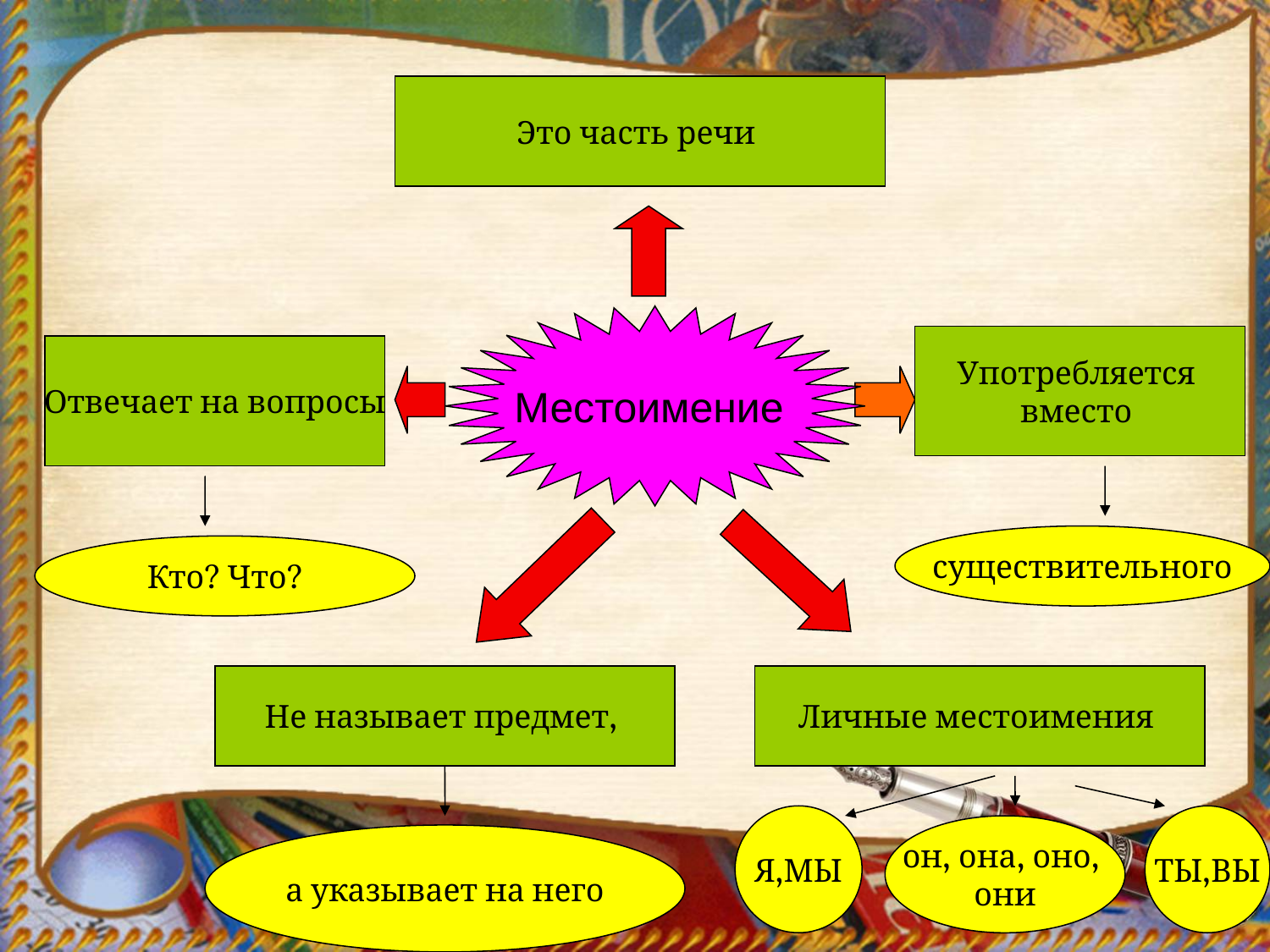

Это часть речи

Местоимение
Употребляется
вместо
Отвечает на вопросы

существительного
Кто? Что?
Не называет предмет,
Личные местоимения

Я,МЫ
ТЫ,ВЫ
он, она, оно,
они
а указывает на него